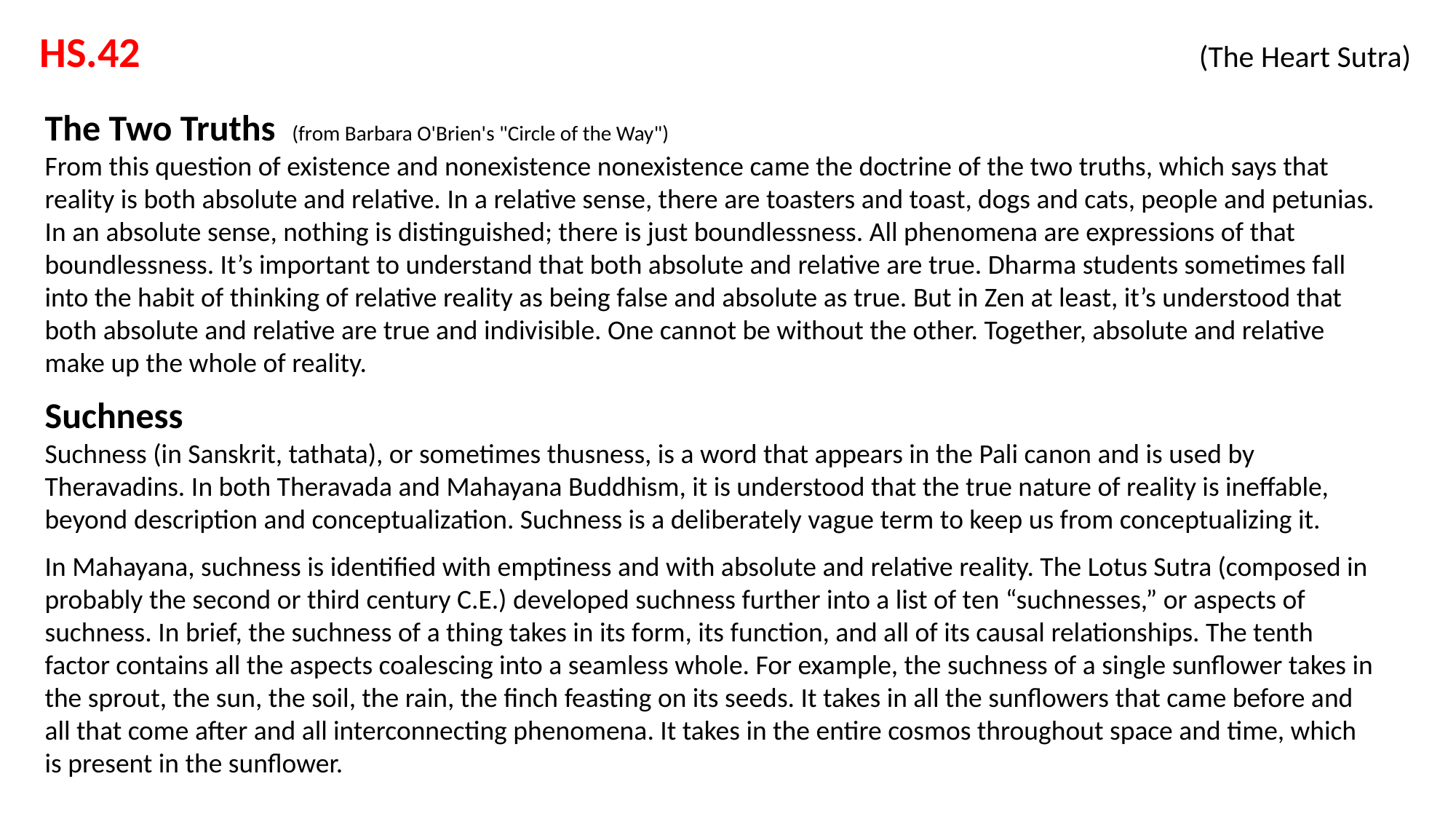

HS.42  			  			                                         (The Heart Sutra)
The Two Truths  (from Barbara O'Brien's "Circle of the Way")
From this question of existence and nonexistence nonexistence came the doctrine of the two truths, which says that reality is both absolute and relative. In a relative sense, there are toasters and toast, dogs and cats, people and petunias. In an absolute sense, nothing is distinguished; there is just boundlessness. All phenomena are expressions of that boundlessness. It’s important to understand that both absolute and relative are true. Dharma students sometimes fall into the habit of thinking of relative reality as being false and absolute as true. But in Zen at least, it’s understood that both absolute and relative are true and indivisible. One cannot be without the other. Together, absolute and relative make up the whole of reality.

Suchness
Suchness (in Sanskrit, tathata), or sometimes thusness, is a word that appears in the Pali canon and is used by Theravadins. In both Theravada and Mahayana Buddhism, it is understood that the true nature of reality is ineffable, beyond description and conceptualization. Suchness is a deliberately vague term to keep us from conceptualizing it.

In Mahayana, suchness is identified with emptiness and with absolute and relative reality. The Lotus Sutra (composed in probably the second or third century C.E.) developed suchness further into a list of ten “suchnesses,” or aspects of suchness. In brief, the suchness of a thing takes in its form, its function, and all of its causal relationships. The tenth factor contains all the aspects coalescing into a seamless whole. For example, the suchness of a single sunflower takes in the sprout, the sun, the soil, the rain, the finch feasting on its seeds. It takes in all the sunflowers that came before and all that come after and all interconnecting phenomena. It takes in the entire cosmos throughout space and time, which is present in the sunflower.